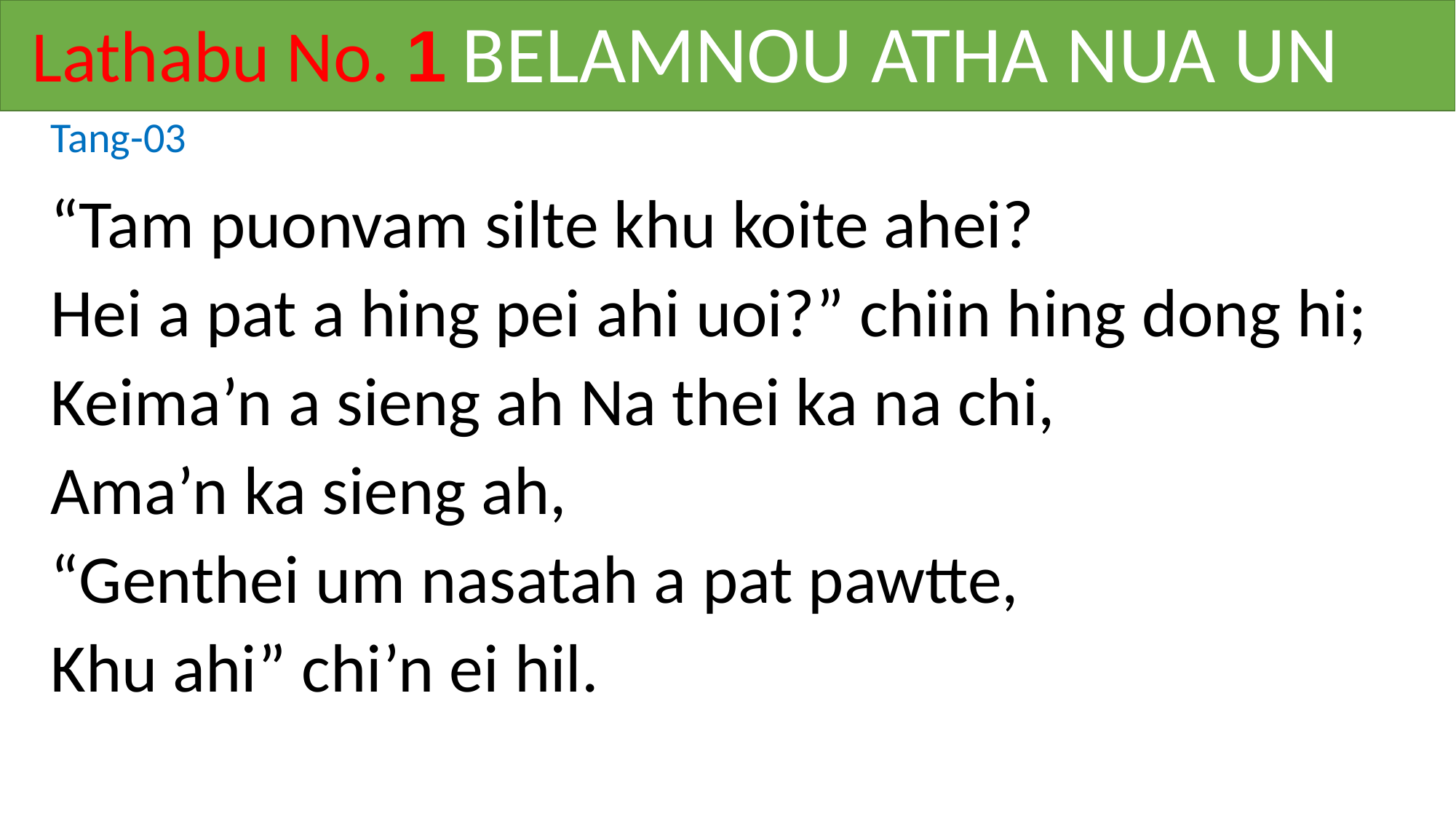

Belamnou atha nua un
Lathabu No. 1
Tang-03
“Tam puonvam silte khu koite ahei?
Hei a pat a hing pei ahi uoi?” chiin hing dong hi;
Keima’n a sieng ah Na thei ka na chi,
Ama’n ka sieng ah,
“Genthei um nasatah a pat pawtte,
Khu ahi” chi’n ei hil.